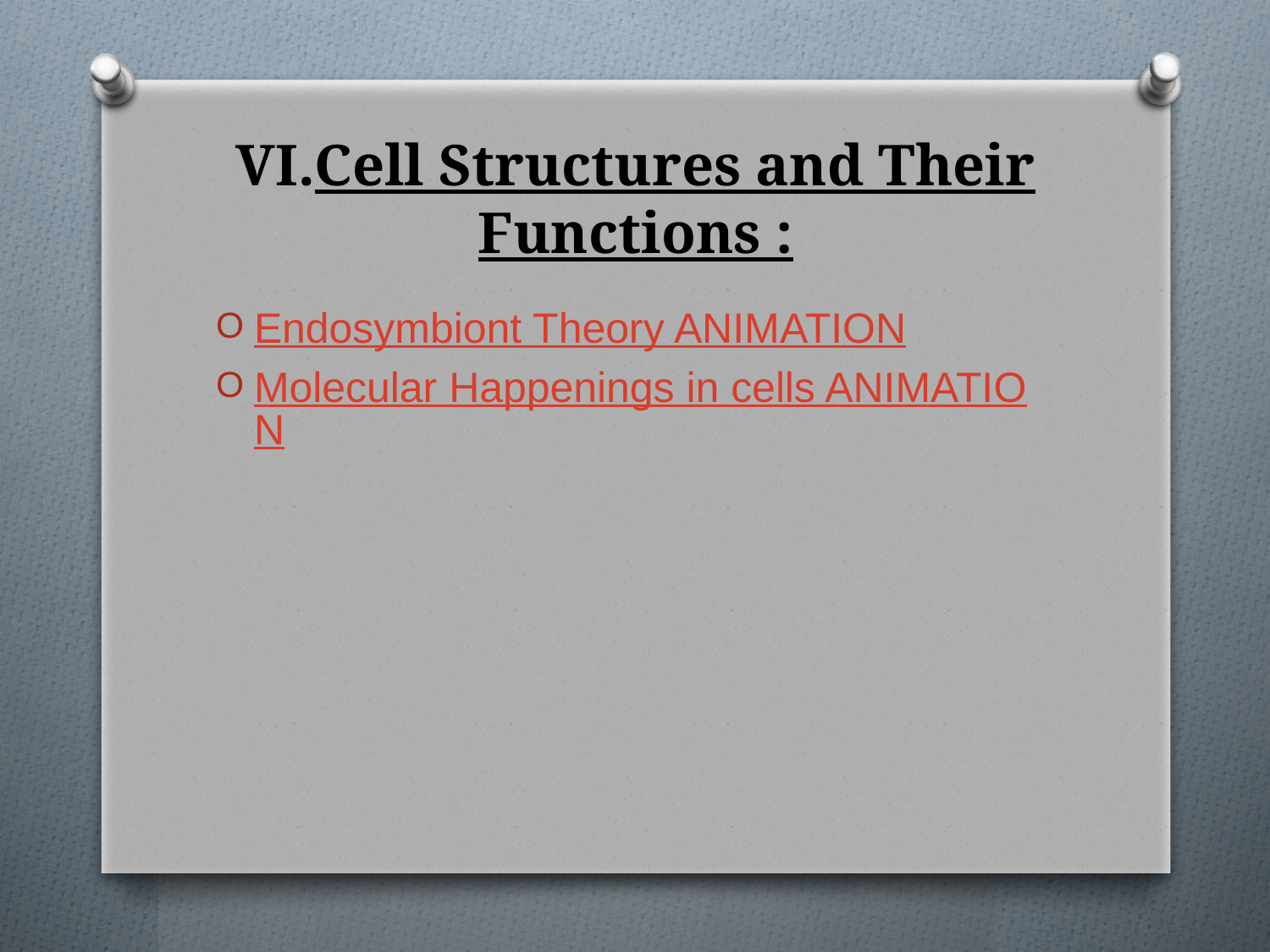

# VI.Cell Structures and Their Functions :
Endosymbiont Theory ANIMATION
Molecular Happenings in cells ANIMATION